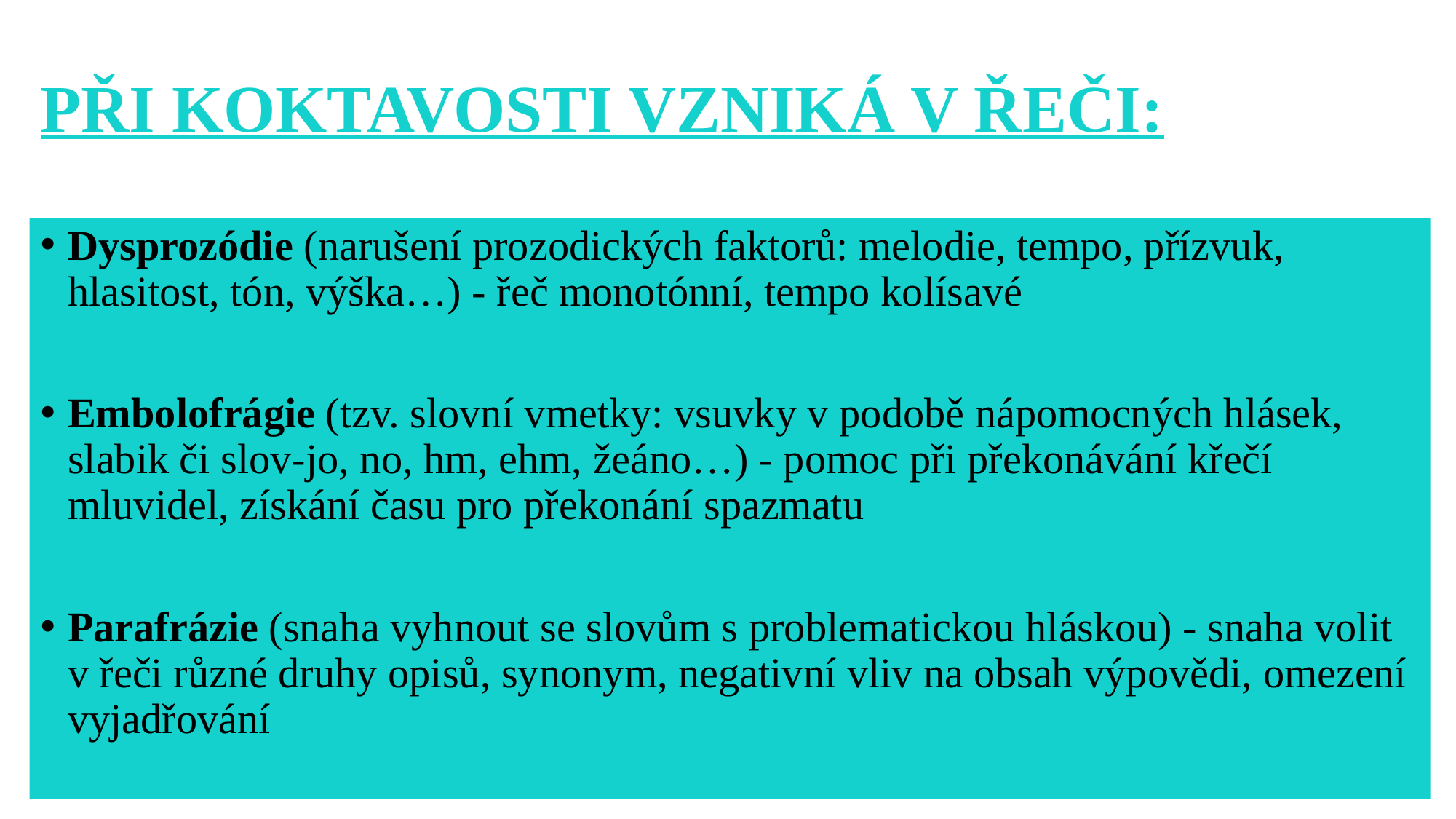

# PŘI KOKTAVOSTI VZNIKÁ V ŘEČI:
Dysprozódie (narušení prozodických faktorů: melodie, tempo, přízvuk, hlasitost, tón, výška…) - řeč monotónní, tempo kolísavé

Embolofrágie (tzv. slovní vmetky: vsuvky v podobě nápomocných hlásek, slabik či slov-jo, no, hm, ehm, žeáno…) - pomoc při překonávání křečí mluvidel, získání času pro překonání spazmatu

Parafrázie (snaha vyhnout se slovům s problematickou hláskou) - snaha volit v řeči různé druhy opisů, synonym, negativní vliv na obsah výpovědi, omezení vyjadřování